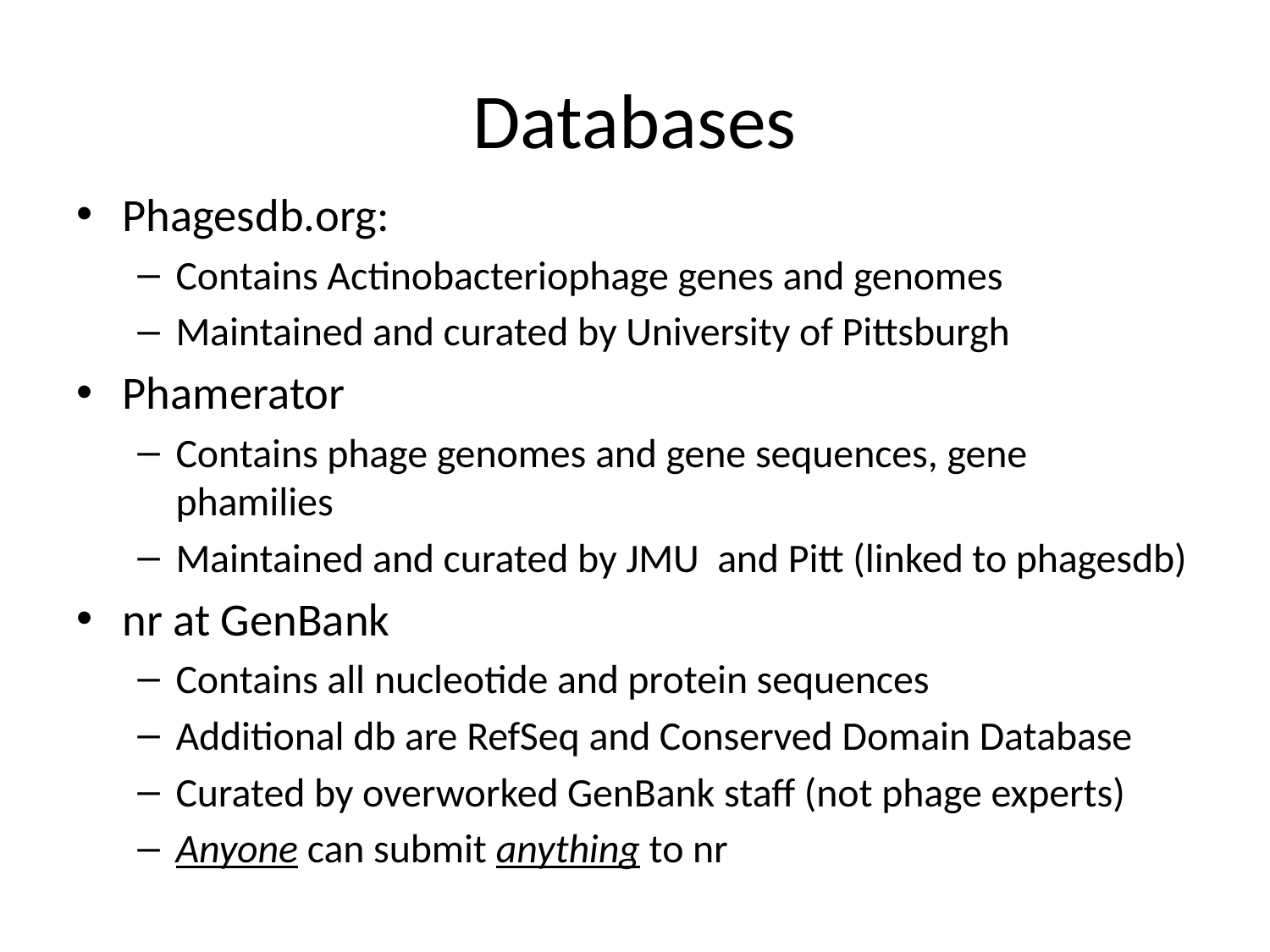

# Databases
Phagesdb.org:
Contains Actinobacteriophage genes and genomes
Maintained and curated by University of Pittsburgh
Phamerator
Contains phage genomes and gene sequences, gene phamilies
Maintained and curated by JMU  and Pitt (linked to phagesdb)
nr at GenBank
Contains all nucleotide and protein sequences
Additional db are RefSeq and Conserved Domain Database
Curated by overworked GenBank staff (not phage experts)
Anyone can submit anything to nr